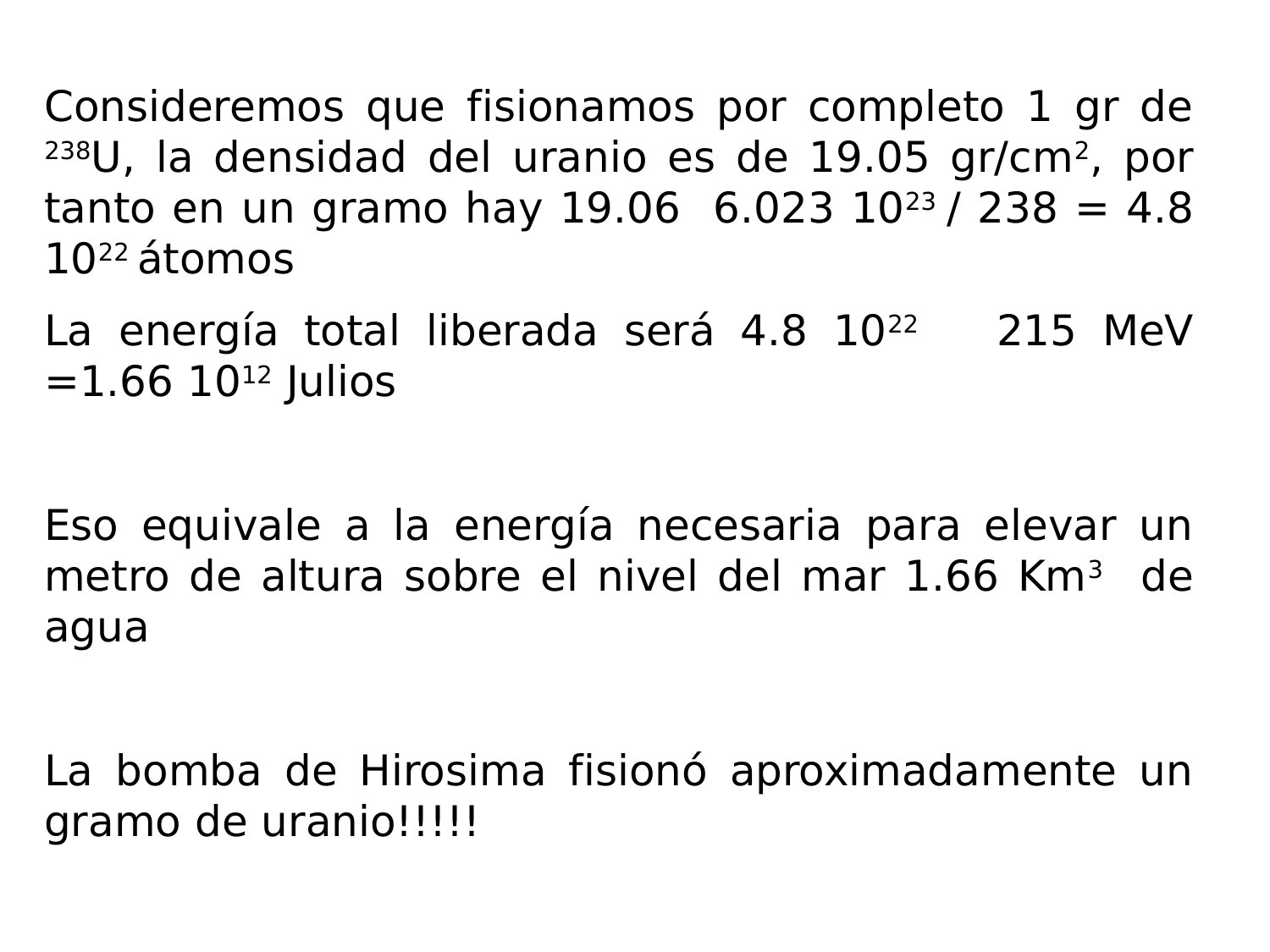

Consideremos que fisionamos por completo 1 gr de 238U, la densidad del uranio es de 19.05 gr/cm2, por tanto en un gramo hay 19.06  6.023 1023 / 238 = 4.8 1022 átomos
La energía total liberada será 4.8 1022    215 MeV =1.66 1012 Julios

Eso equivale a la energía necesaria para elevar un metro de altura sobre el nivel del mar 1.66 Km3  de agua

La bomba de Hirosima fisionó aproximadamente un gramo de uranio!!!!!